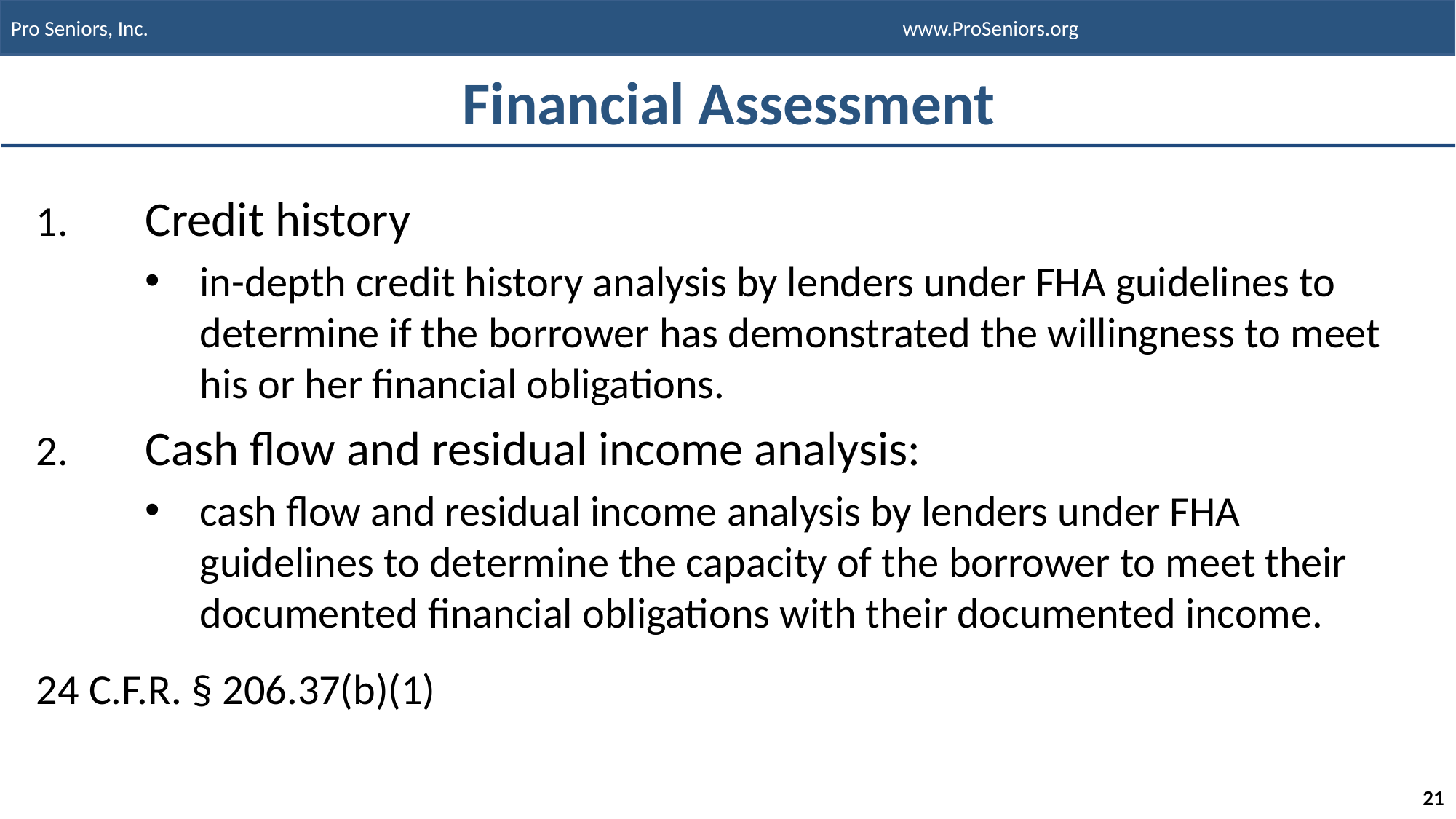

# Financial Assessment
1.	Credit history
in-depth credit history analysis by lenders under FHA guidelines to determine if the borrower has demonstrated the willingness to meet his or her financial obligations.
2.	Cash flow and residual income analysis:
cash flow and residual income analysis by lenders under FHA guidelines to determine the capacity of the borrower to meet their documented financial obligations with their documented income.

24 C.F.R. § 206.37(b)(1)
21